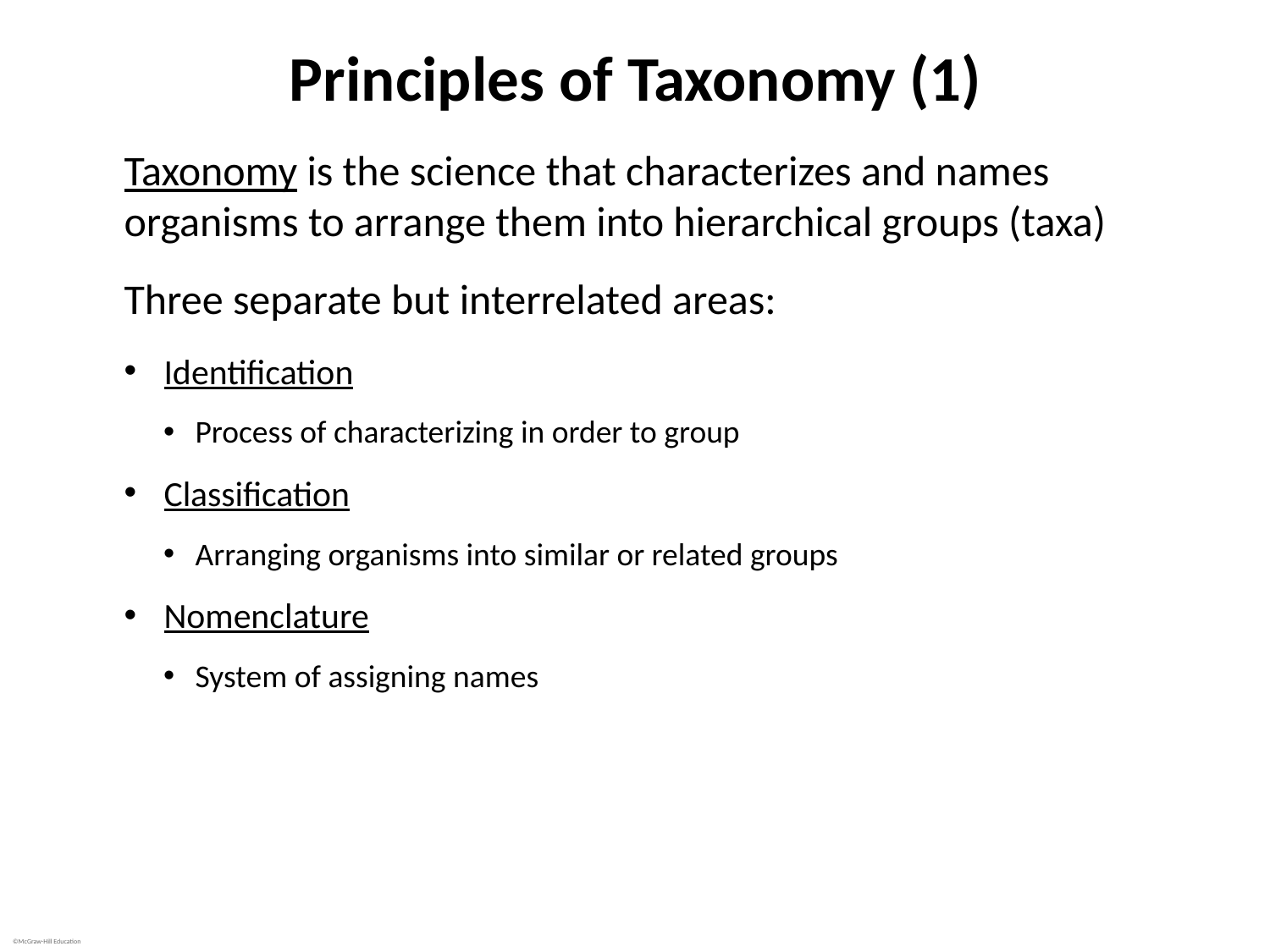

# Principles of Taxonomy (1)
Taxonomy is the science that characterizes and names organisms to arrange them into hierarchical groups (taxa)
Three separate but interrelated areas:
Identification
Process of characterizing in order to group
Classification
Arranging organisms into similar or related groups
Nomenclature
System of assigning names